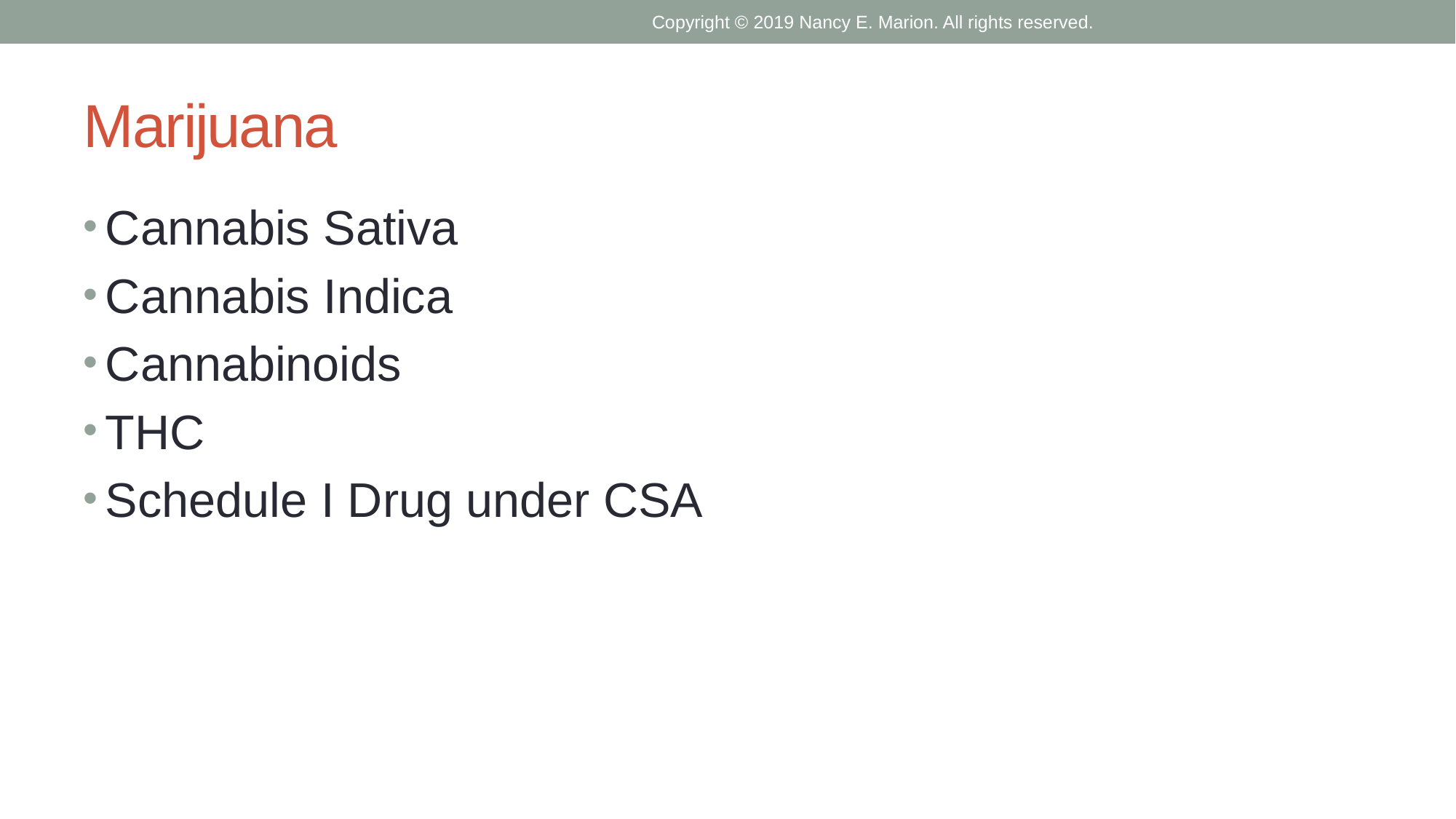

Copyright © 2019 Nancy E. Marion. All rights reserved.
# Marijuana
Cannabis Sativa
Cannabis Indica
Cannabinoids
THC
Schedule I Drug under CSA